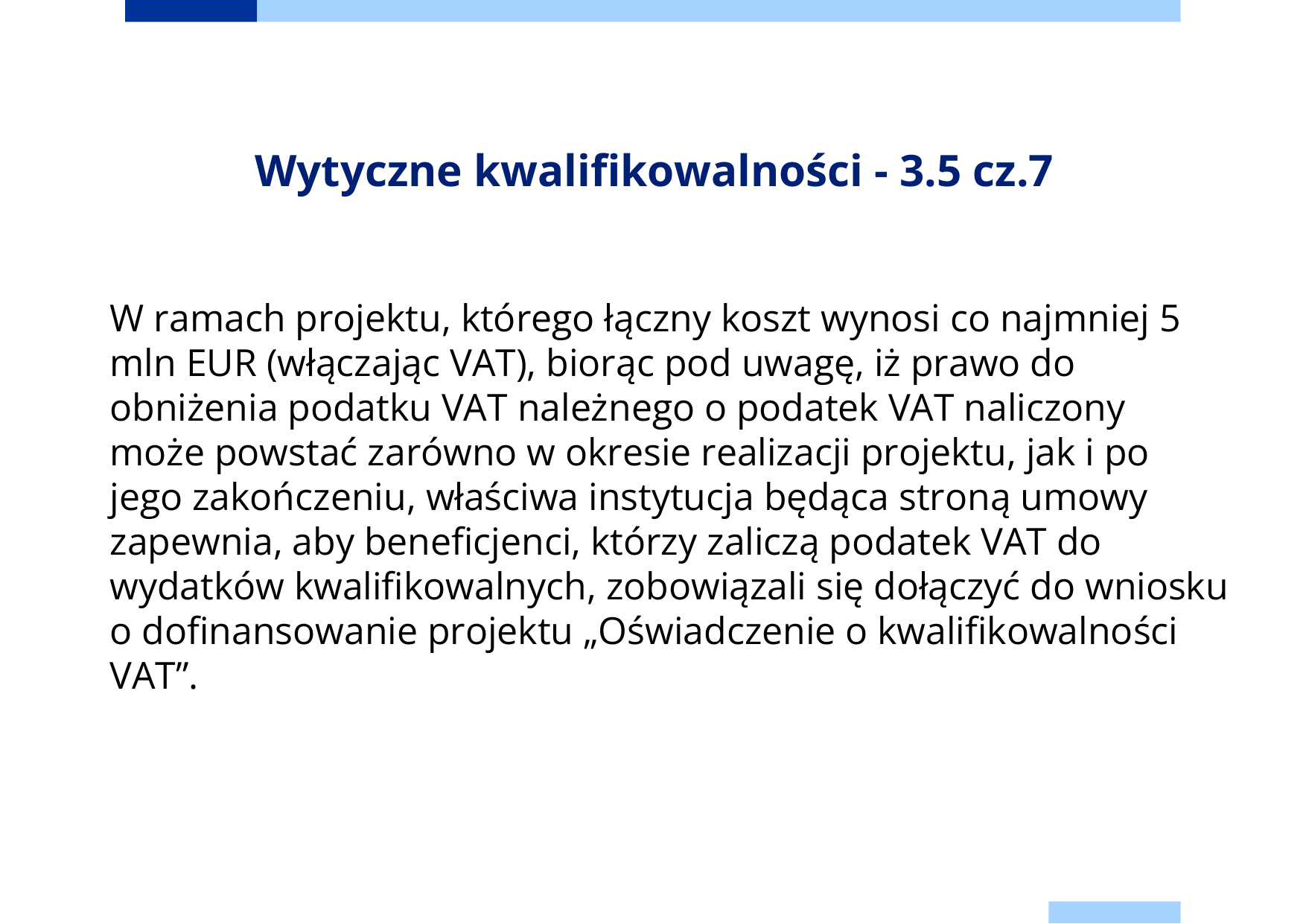

# Wytyczne kwalifikowalności - 3.5 cz.7
W ramach projektu, którego łączny koszt wynosi co najmniej 5 mln EUR (włączając VAT), biorąc pod uwagę, iż prawo do obniżenia podatku VAT należnego o podatek VAT naliczony może powstać zarówno w okresie realizacji projektu, jak i po jego zakończeniu, właściwa instytucja będąca stroną umowy zapewnia, aby beneficjenci, którzy zaliczą podatek VAT do wydatków kwalifikowalnych, zobowiązali się dołączyć do wniosku o dofinansowanie projektu „Oświadczenie o kwalifikowalności VAT”.